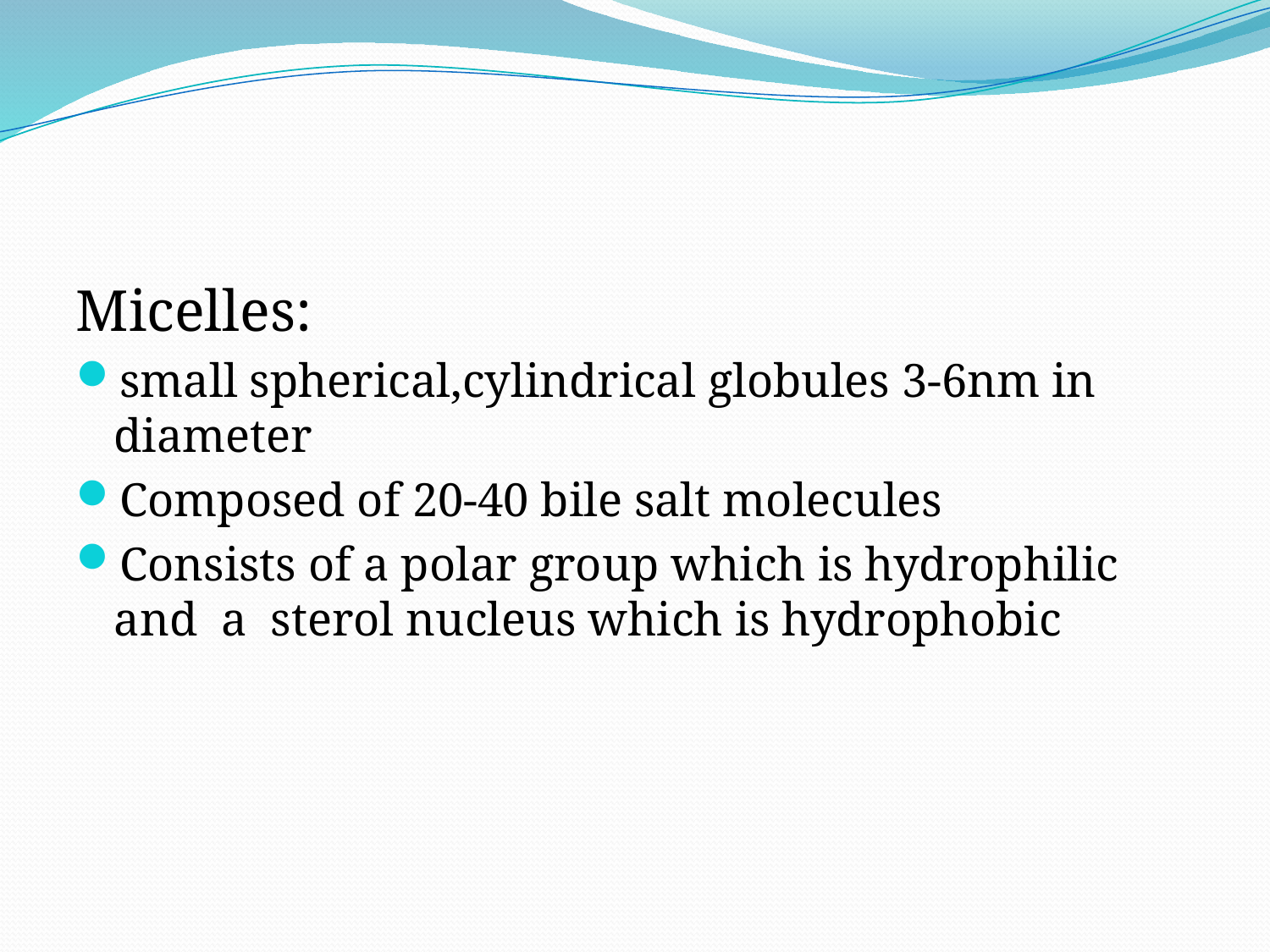

#
Micelles:
small spherical,cylindrical globules 3-6nm in  diameter
Composed of 20-40 bile salt molecules
Consists of a polar group which is hydrophilic and  a  sterol nucleus which is hydrophobic